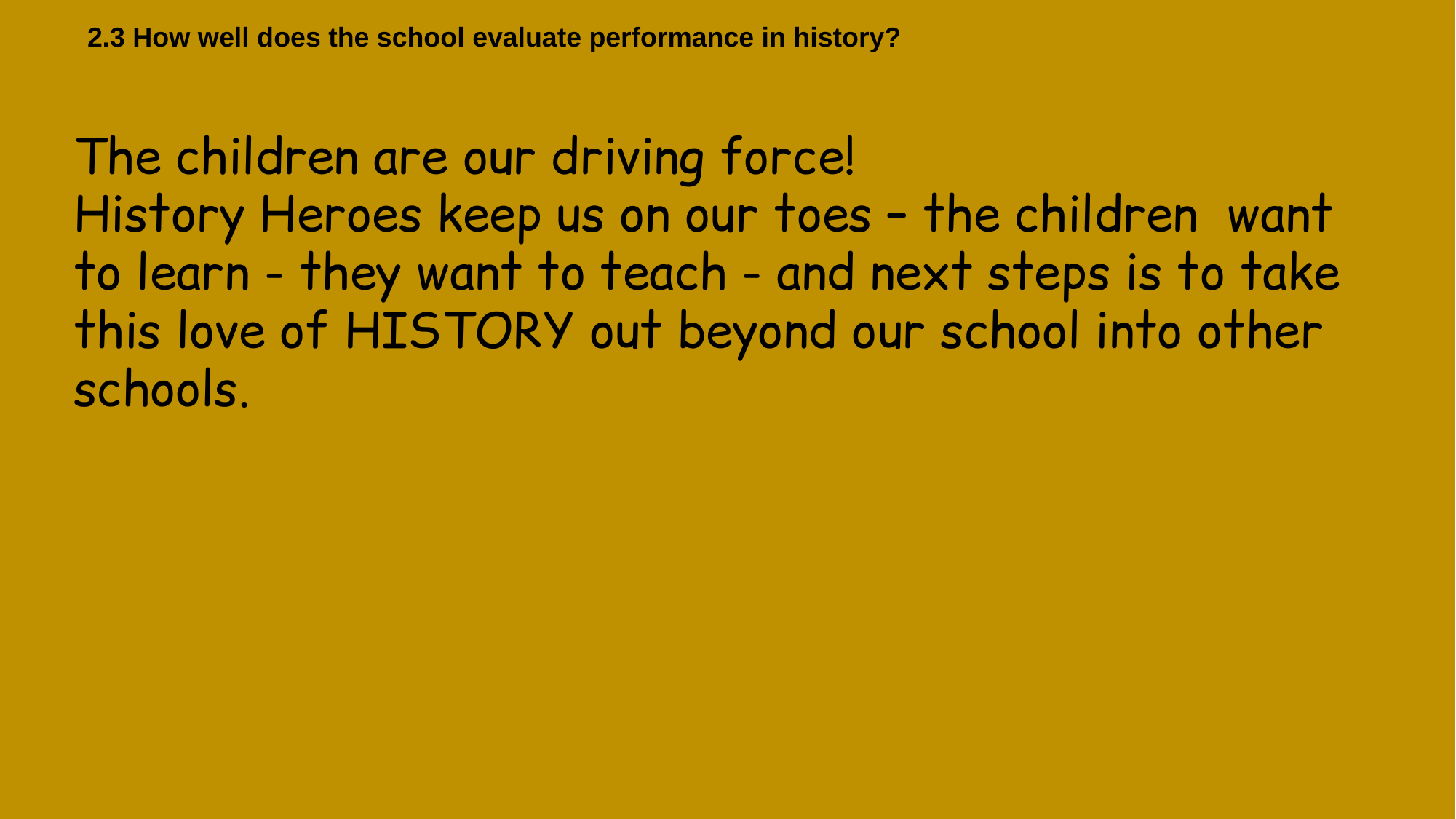

2.3 How well does the school evaluate performance in history?

The children are our driving force!
History Heroes keep us on our toes – the children  want to learn - they want to teach - and next steps is to take this love of HISTORY out beyond our school into other schools.